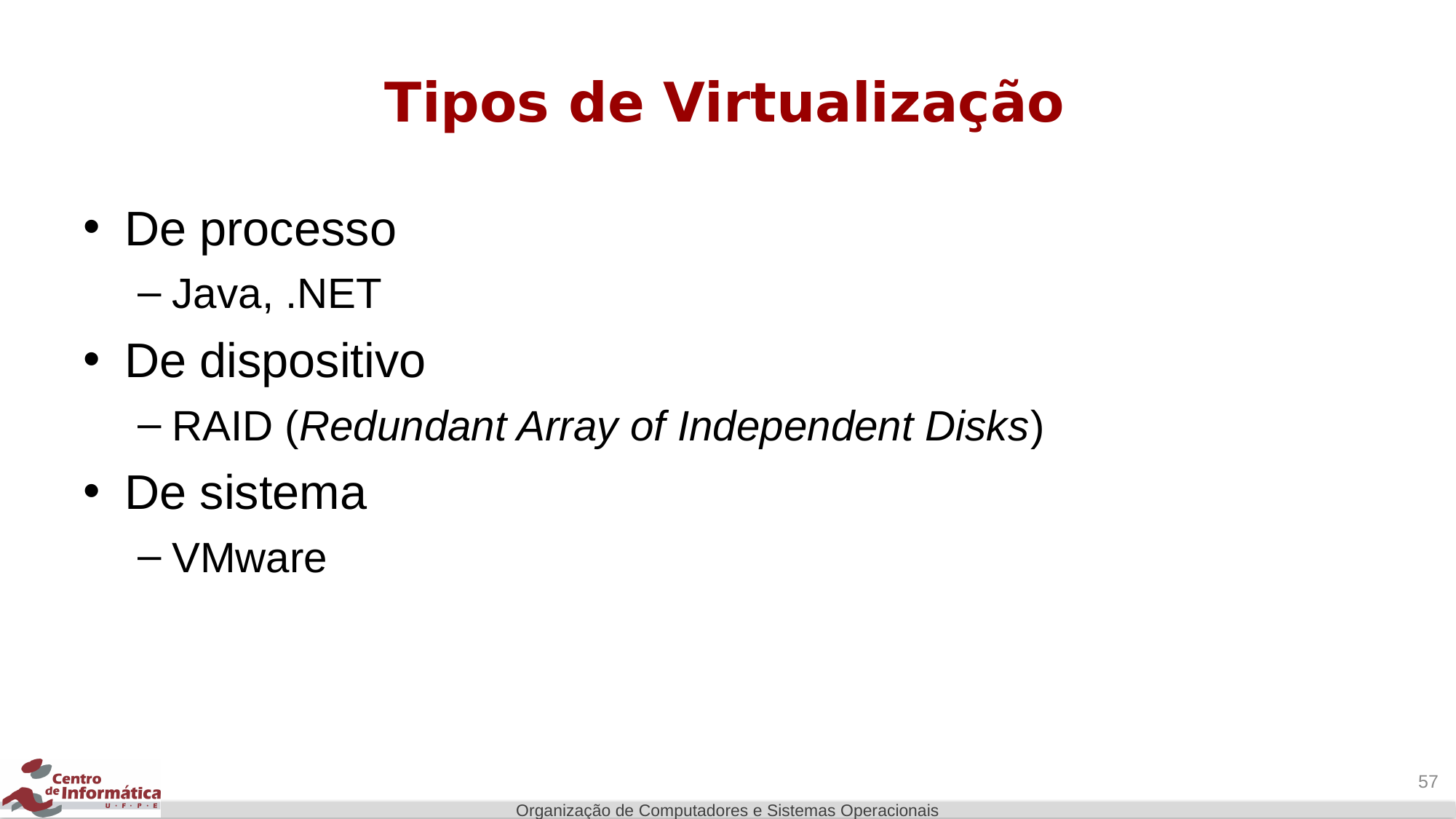

# Tipos de Virtualização
De processo
Java, .NET
De dispositivo
RAID (Redundant Array of Independent Disks)
De sistema
VMware